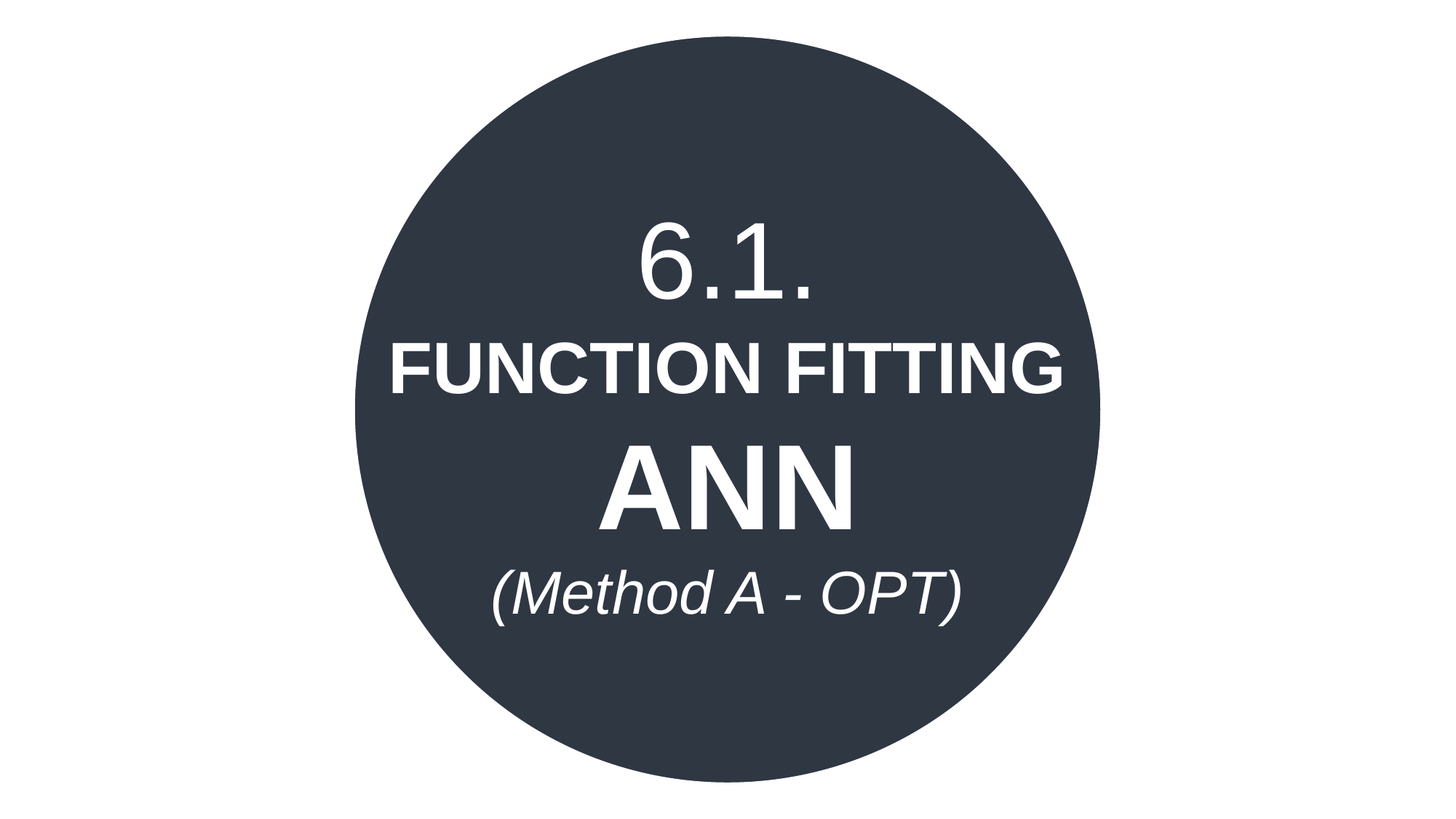

6.1.
FUNCTION FITTING
ANN
(Method A - OPT)